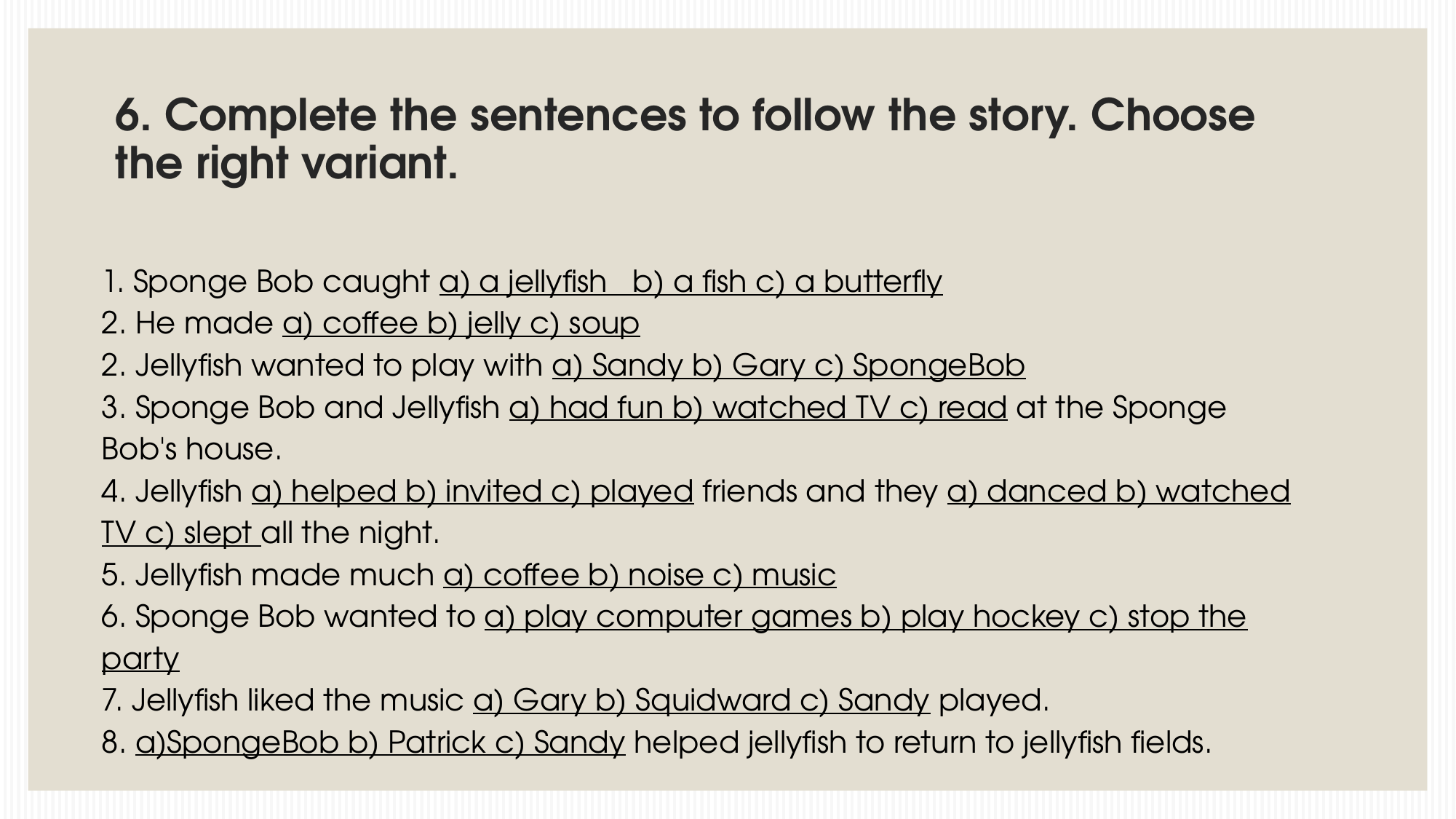

# 6. Complete the sentences to follow the story. Choose the right variant.
1. Sponge Bob caught a) a jellyfish   b) a fish c) a butterfly
2. He made a) coffee b) jelly c) soup
2. Jellyfish wanted to play with a) Sandy b) Gary c) SpongeBob
3. Sponge Bob and Jellyfish a) had fun b) watched TV c) read at the Sponge Bob's house.
4. Jellyfish a) helped b) invited c) played friends and they a) danced b) watched TV c) slept all the night.
5. Jellyfish made much a) coffee b) noise c) music
6. Sponge Bob wanted to a) play computer games b) play hockey c) stop the party
7. Jellyfish liked the music a) Gary b) Squidward c) Sandy played.
8. a)SpongeBob b) Patrick c) Sandy helped jellyfish to return to jellyfish fields.